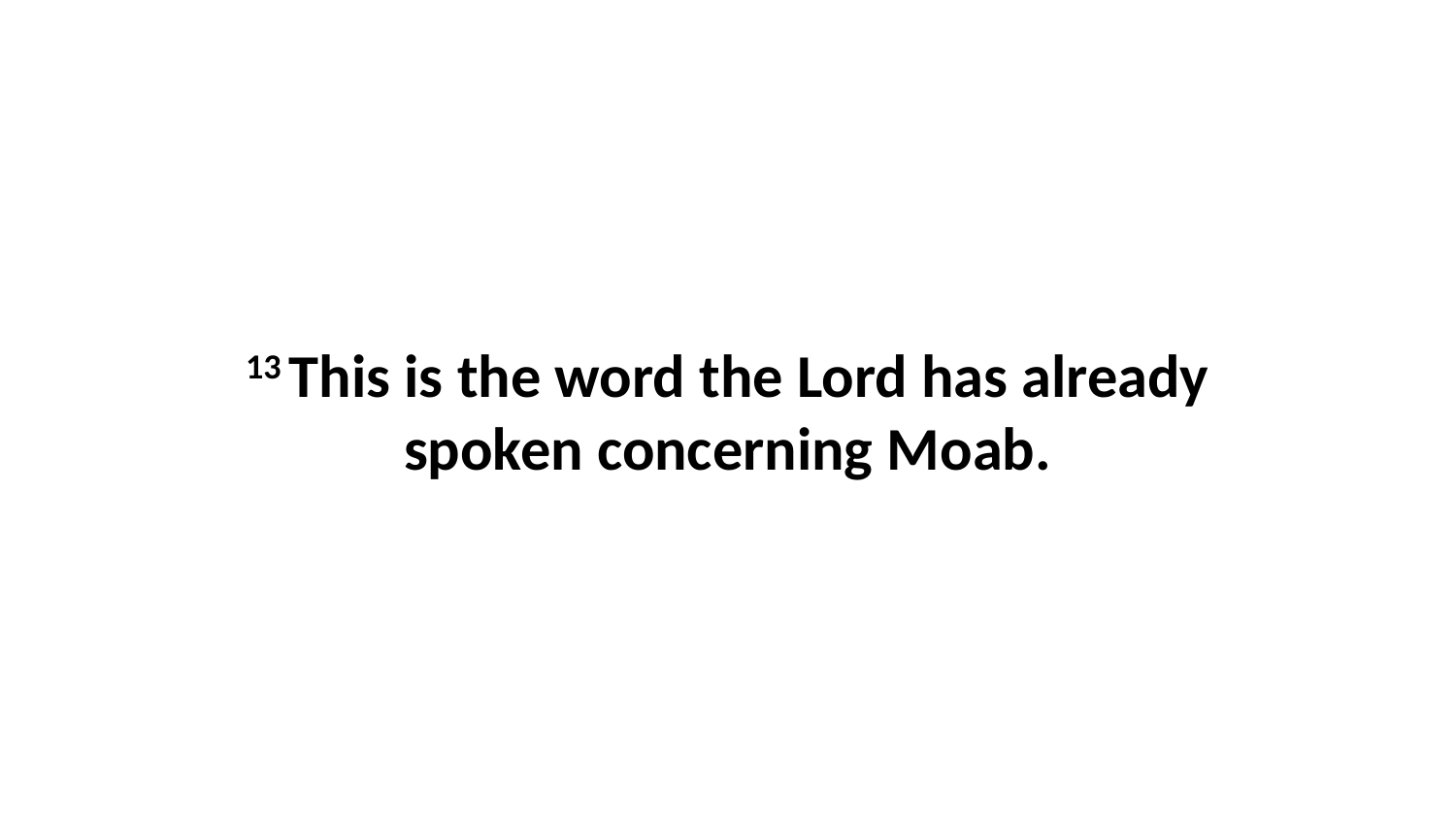

13 This is the word the Lord has already spoken concerning Moab.